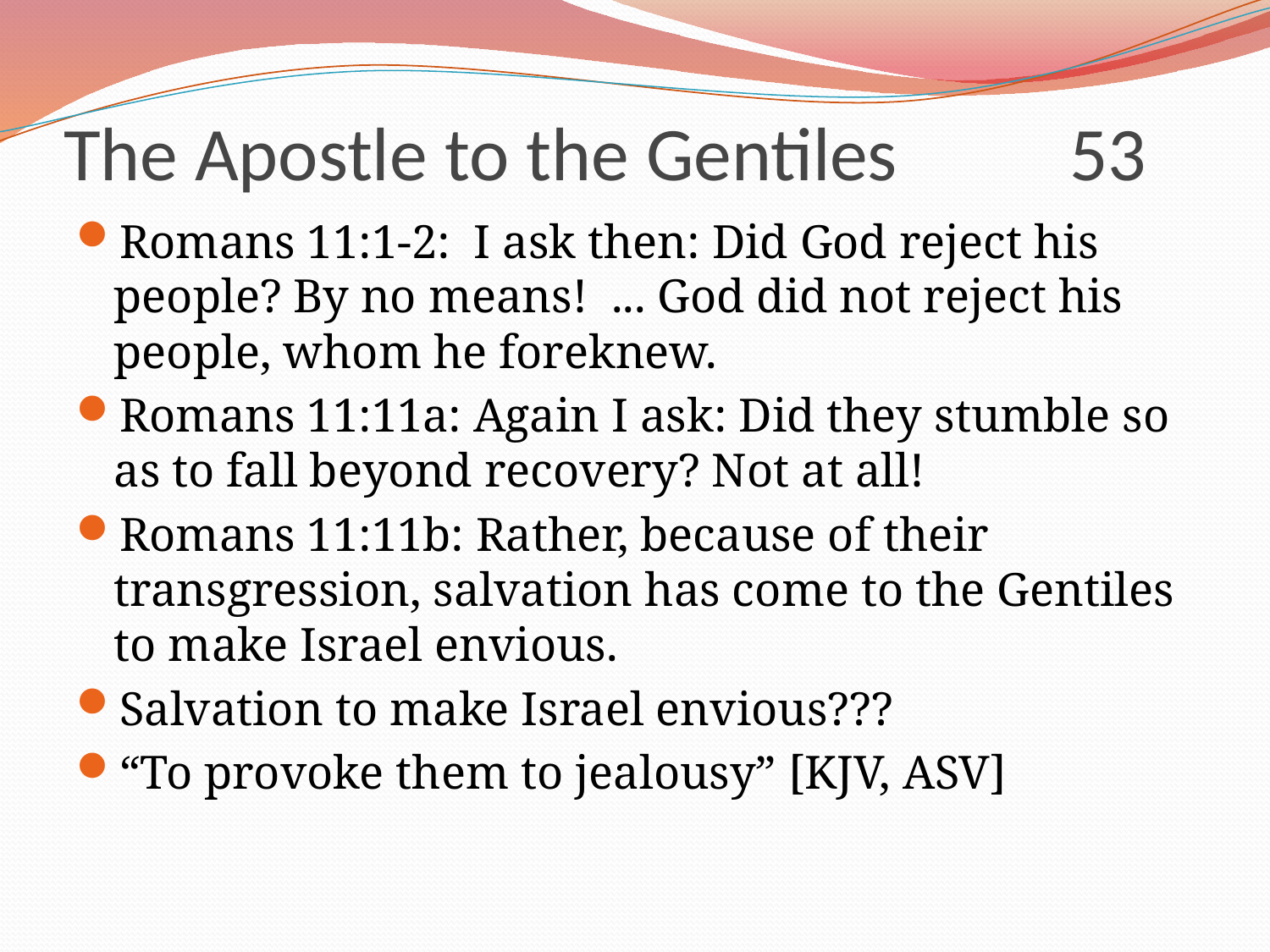

# The Apostle to the Gentiles          53
Romans 11:1-2:  I ask then: Did God reject his people? By no means!  ... God did not reject his people, whom he foreknew.
Romans 11:11a: Again I ask: Did they stumble so as to fall beyond recovery? Not at all!
Romans 11:11b: Rather, because of their transgression, salvation has come to the Gentiles to make Israel envious.
Salvation to make Israel envious???
“To provoke them to jealousy” [KJV, ASV]